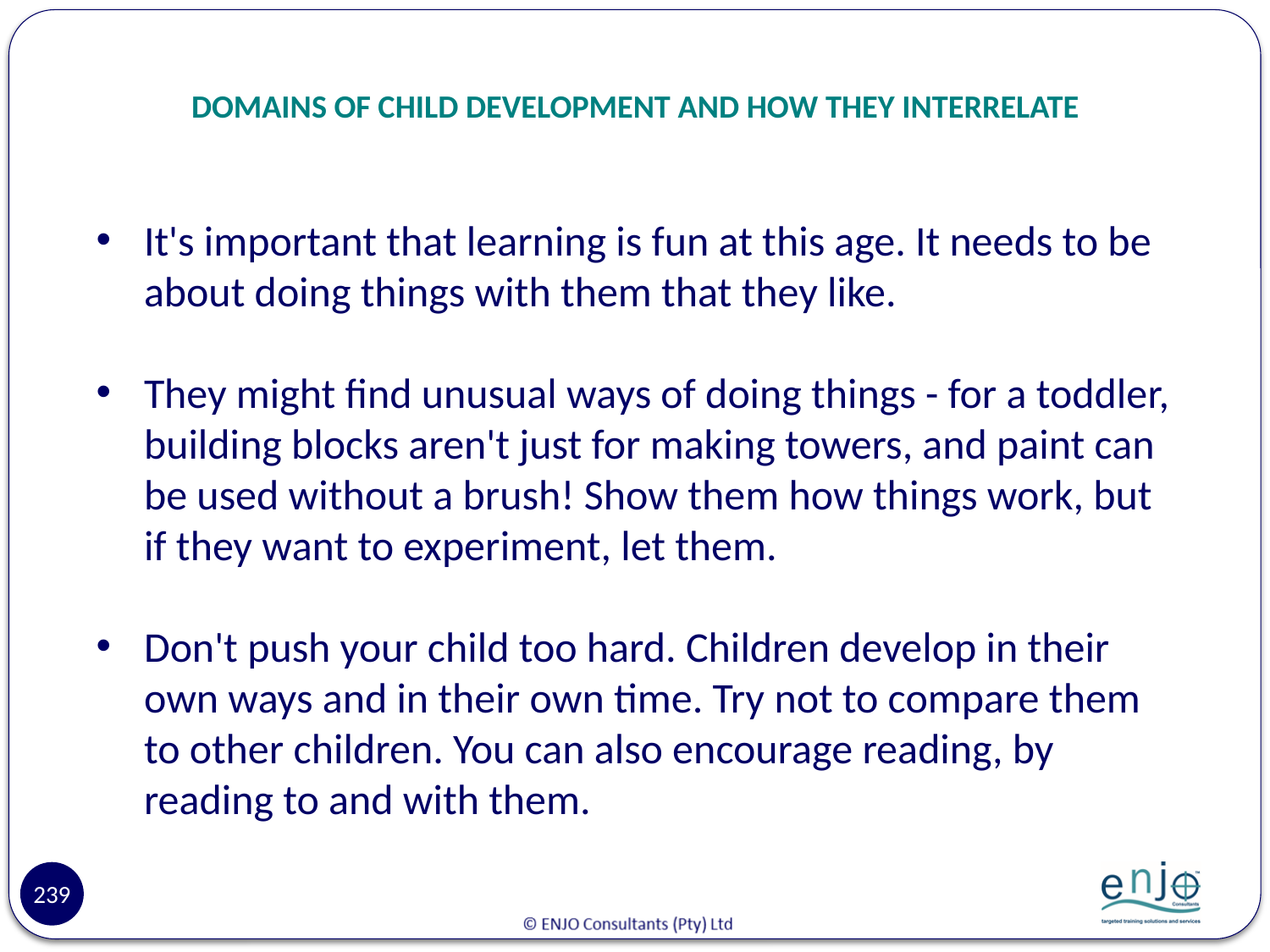

# DOMAINS OF CHILD DEVELOPMENT AND HOW THEY INTERRELATE

It's important that learning is fun at this age. It needs to be about doing things with them that they like.

They might find unusual ways of doing things - for a toddler, building blocks aren't just for making towers, and paint can be used without a brush! Show them how things work, but if they want to experiment, let them.

Don't push your child too hard. Children develop in their own ways and in their own time. Try not to compare them to other children. You can also encourage reading, by reading to and with them.
239